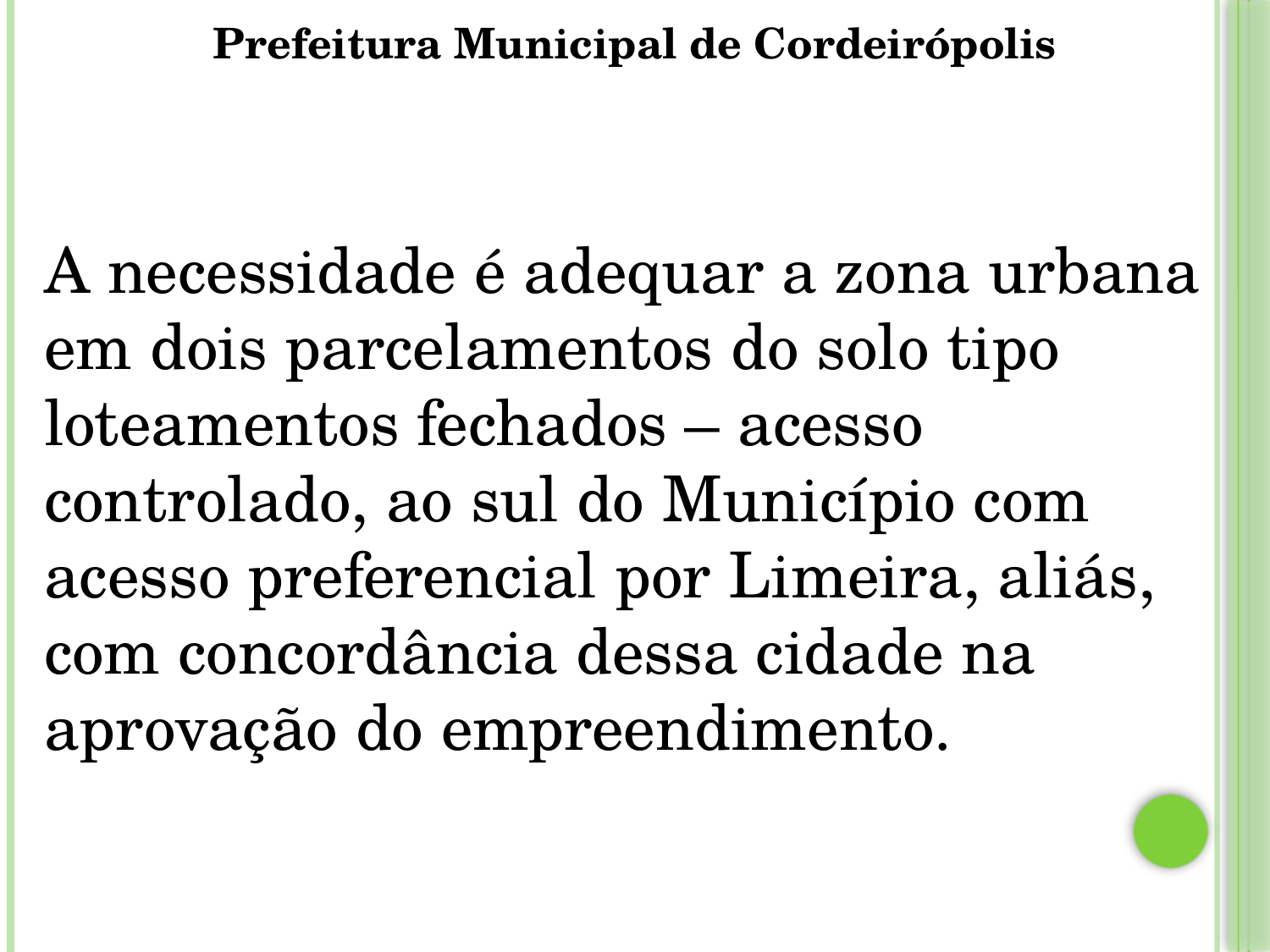

Prefeitura Municipal de Cordeirópolis
A necessidade é adequar a zona urbana em dois parcelamentos do solo tipo loteamentos fechados – acesso controlado, ao sul do Município com acesso preferencial por Limeira, aliás, com concordância dessa cidade na aprovação do empreendimento.